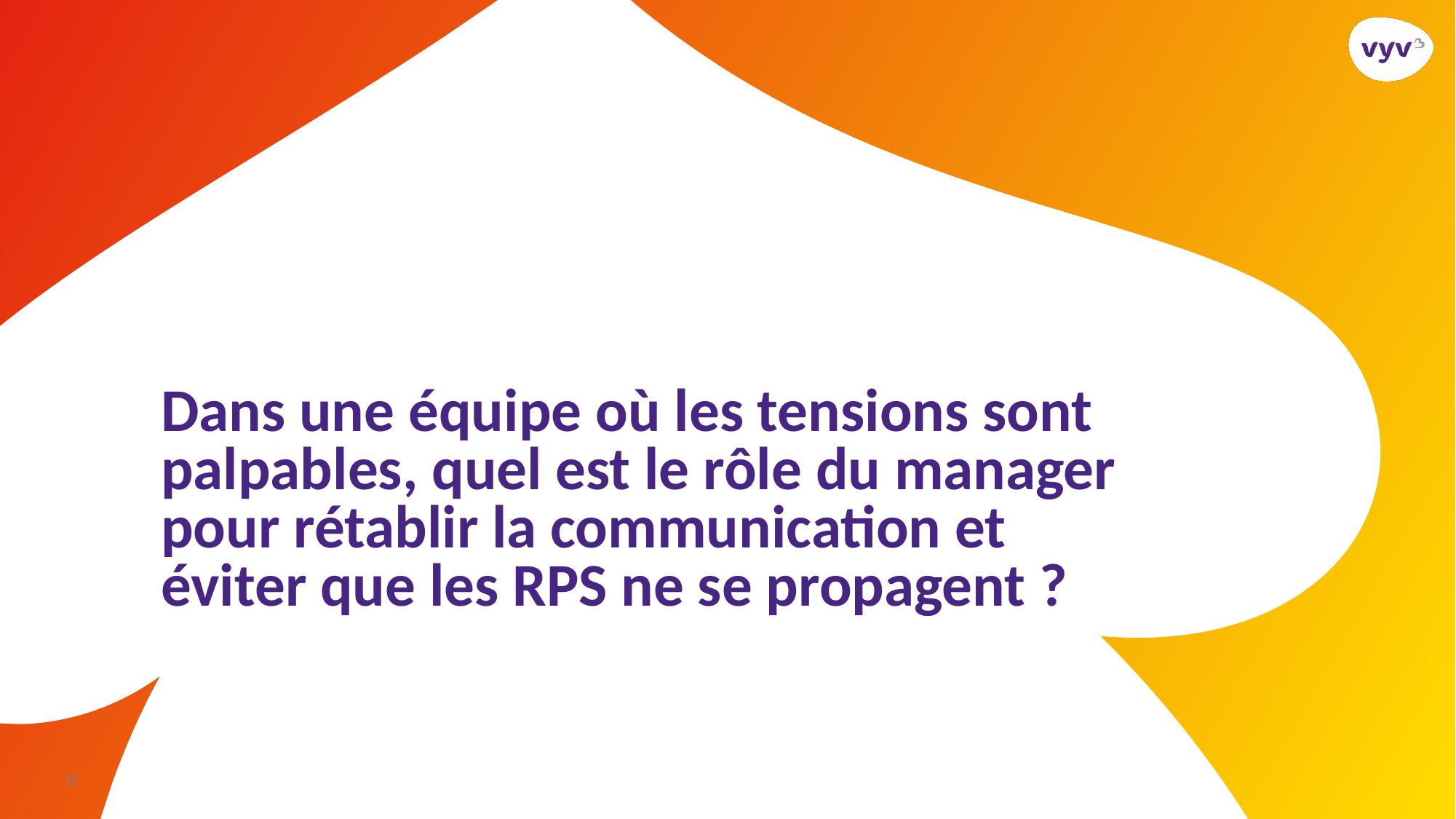

# Dans une équipe où les tensions sont palpables, quel est le rôle du manager pour rétablir la communication et éviter que les RPS ne se propagent ?
12